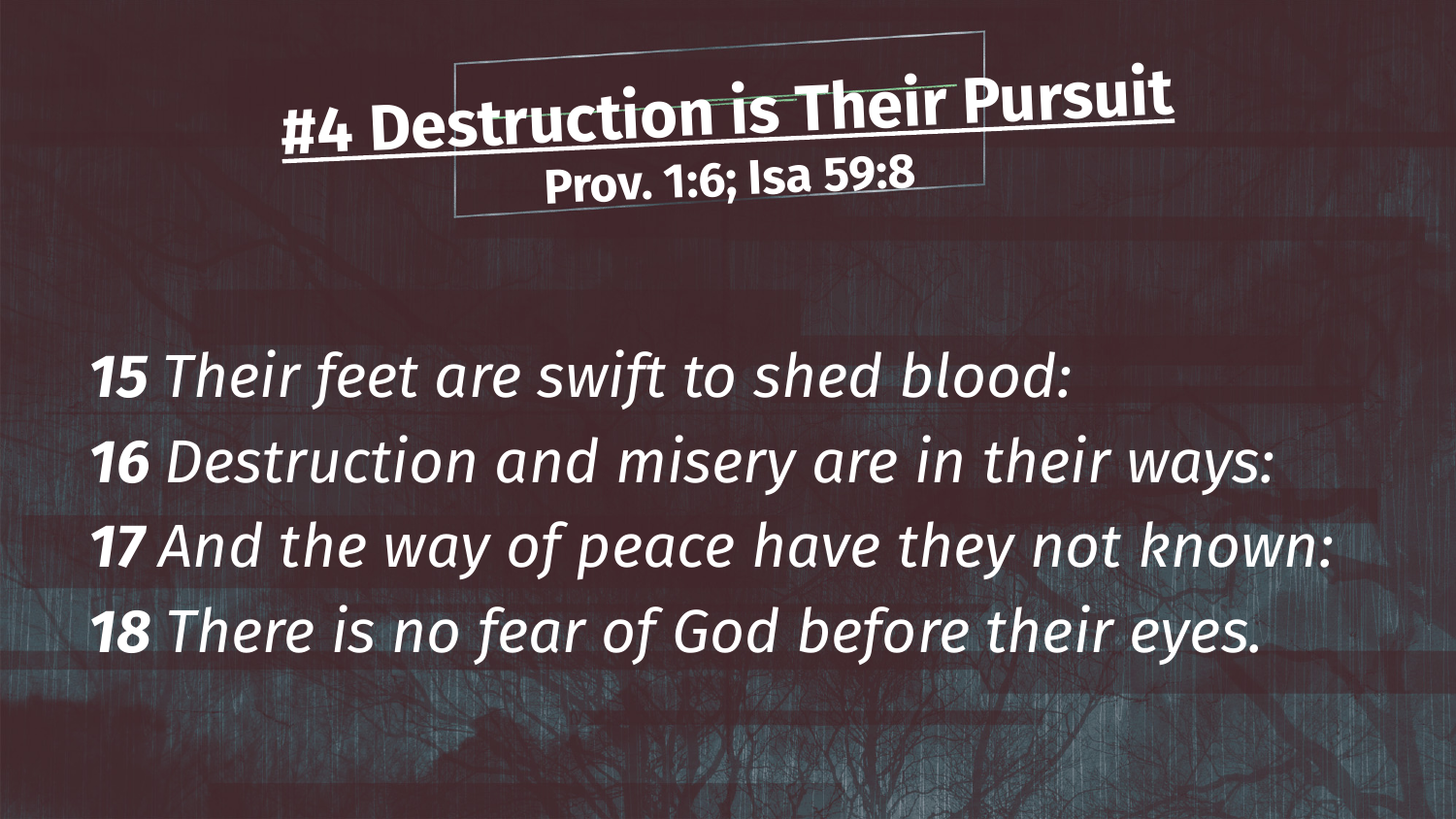

#4 Destruction is Their Pursuit
Prov. 1:6; Isa 59:8
15 Their feet are swift to shed blood:
16 Destruction and misery are in their ways:
17 And the way of peace have they not known:
18 There is no fear of God before their eyes.